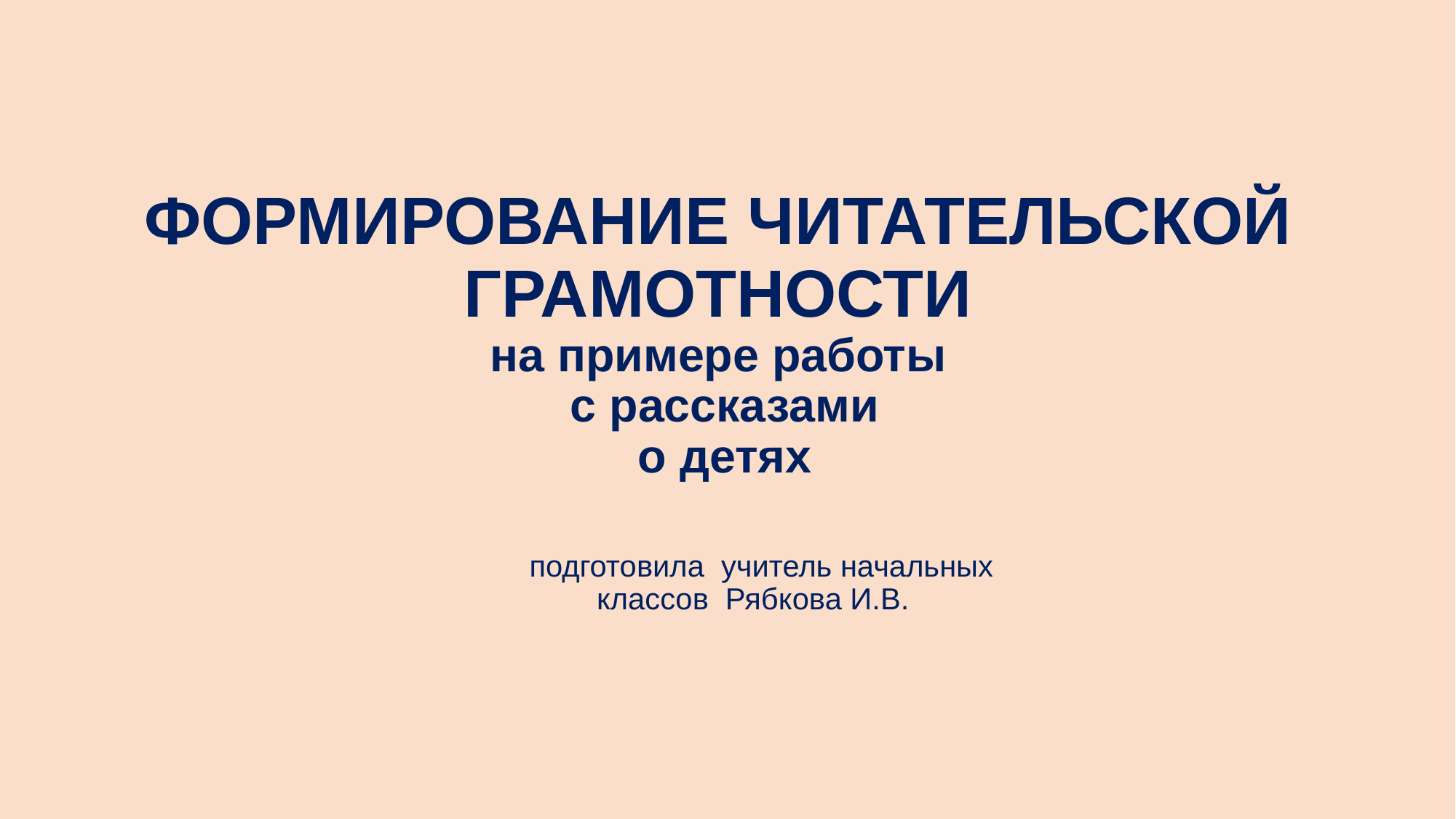

# ФОРМИРОВАНИЕ ЧИТАТЕЛЬСКОЙ ГРАМОТНОСТИ на примере работы с рассказами о детях
  подготовила  учитель начальных классов  Рябкова И.В.